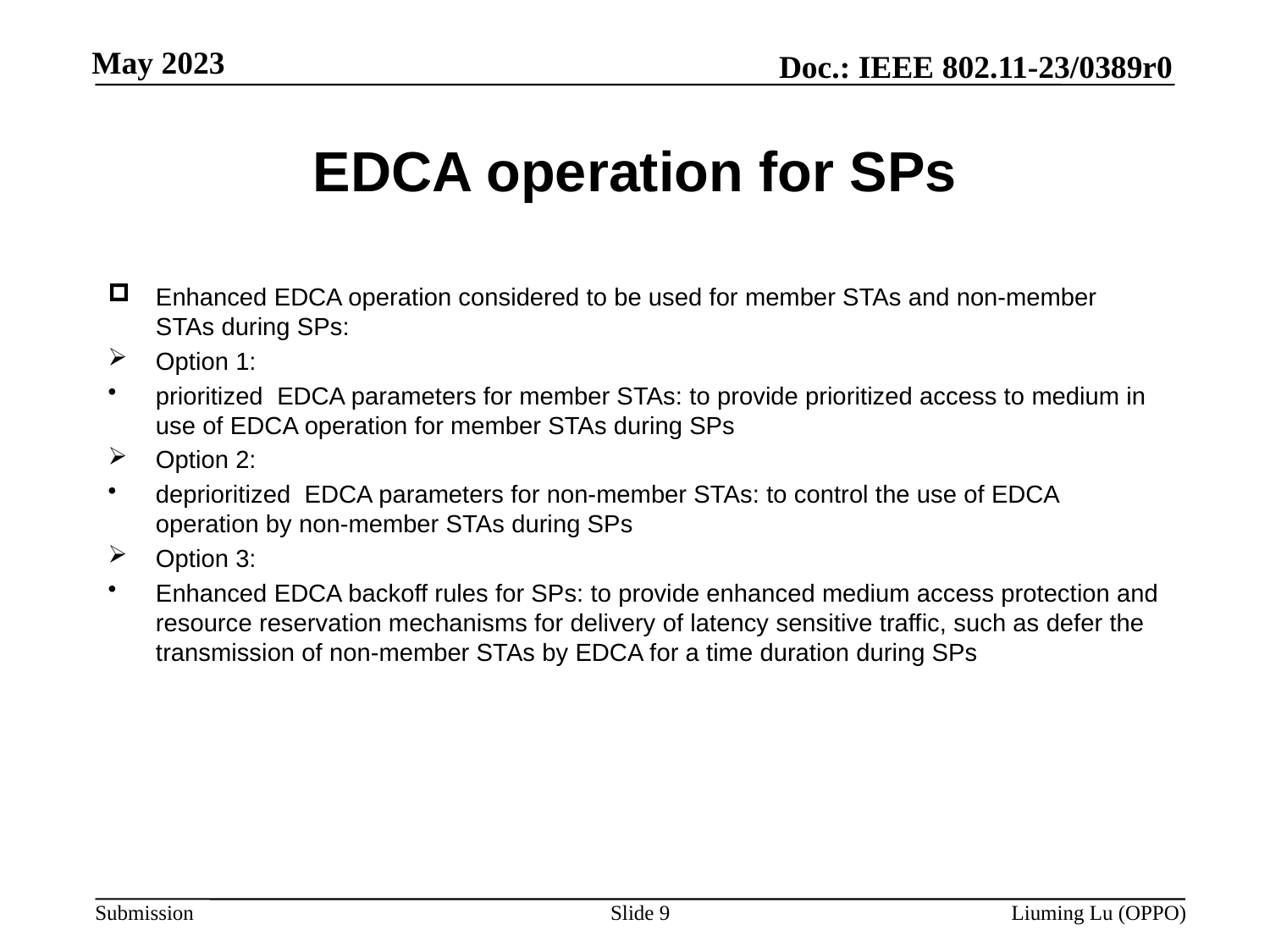

# EDCA operation for SPs
Enhanced EDCA operation considered to be used for member STAs and non-member STAs during SPs:
Option 1:
prioritized  EDCA parameters for member STAs: to provide prioritized access to medium in use of EDCA operation for member STAs during SPs
Option 2:
deprioritized  EDCA parameters for non-member STAs: to control the use of EDCA operation by non-member STAs during SPs
Option 3:
Enhanced EDCA backoff rules for SPs: to provide enhanced medium access protection and resource reservation mechanisms for delivery of latency sensitive traffic, such as defer the transmission of non-member STAs by EDCA for a time duration during SPs

Slide 9
Liuming Lu (OPPO)